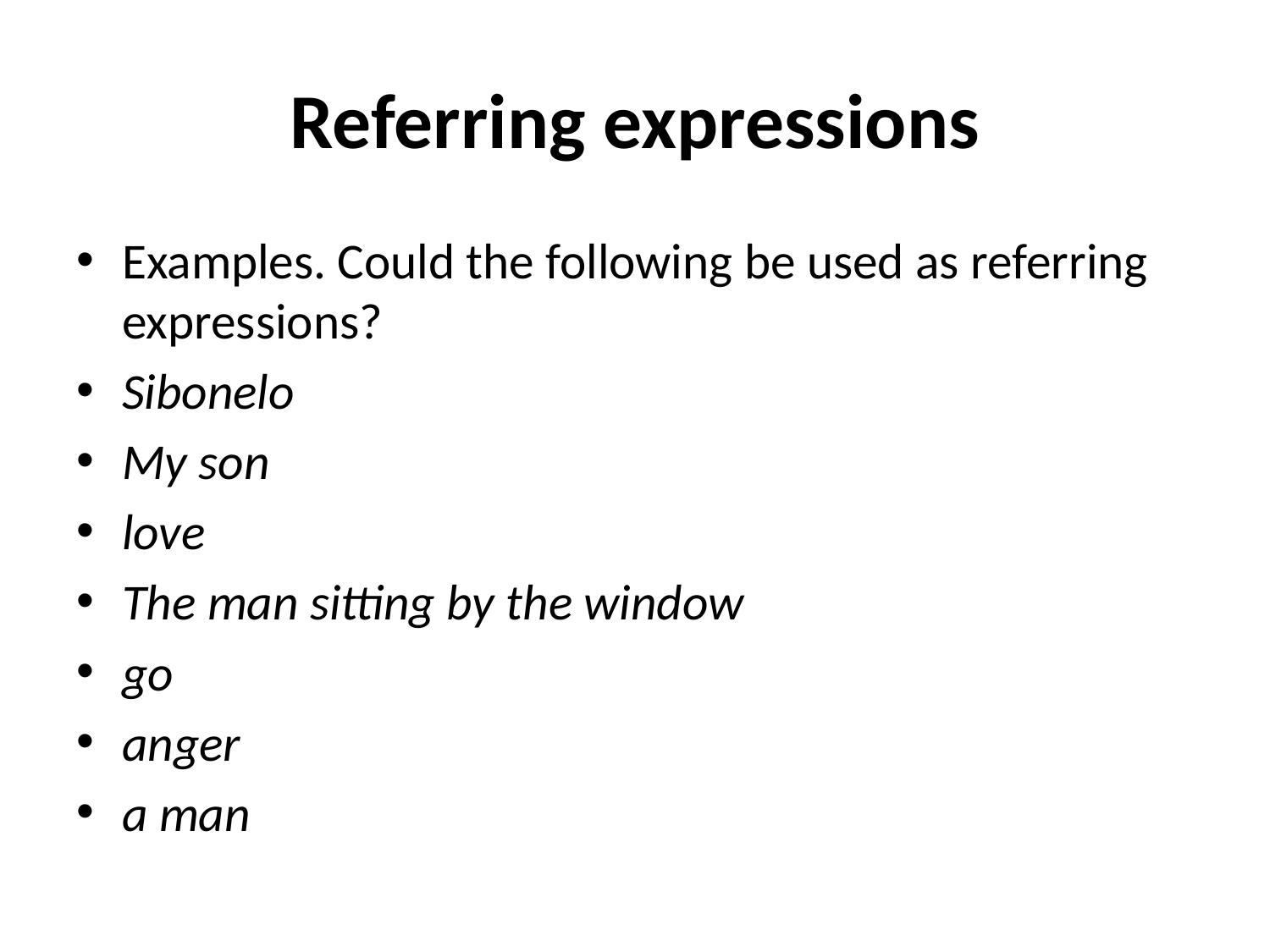

# Referring expressions
Examples. Could the following be used as referring expressions?
Sibonelo
My son
love
The man sitting by the window
go
anger
a man